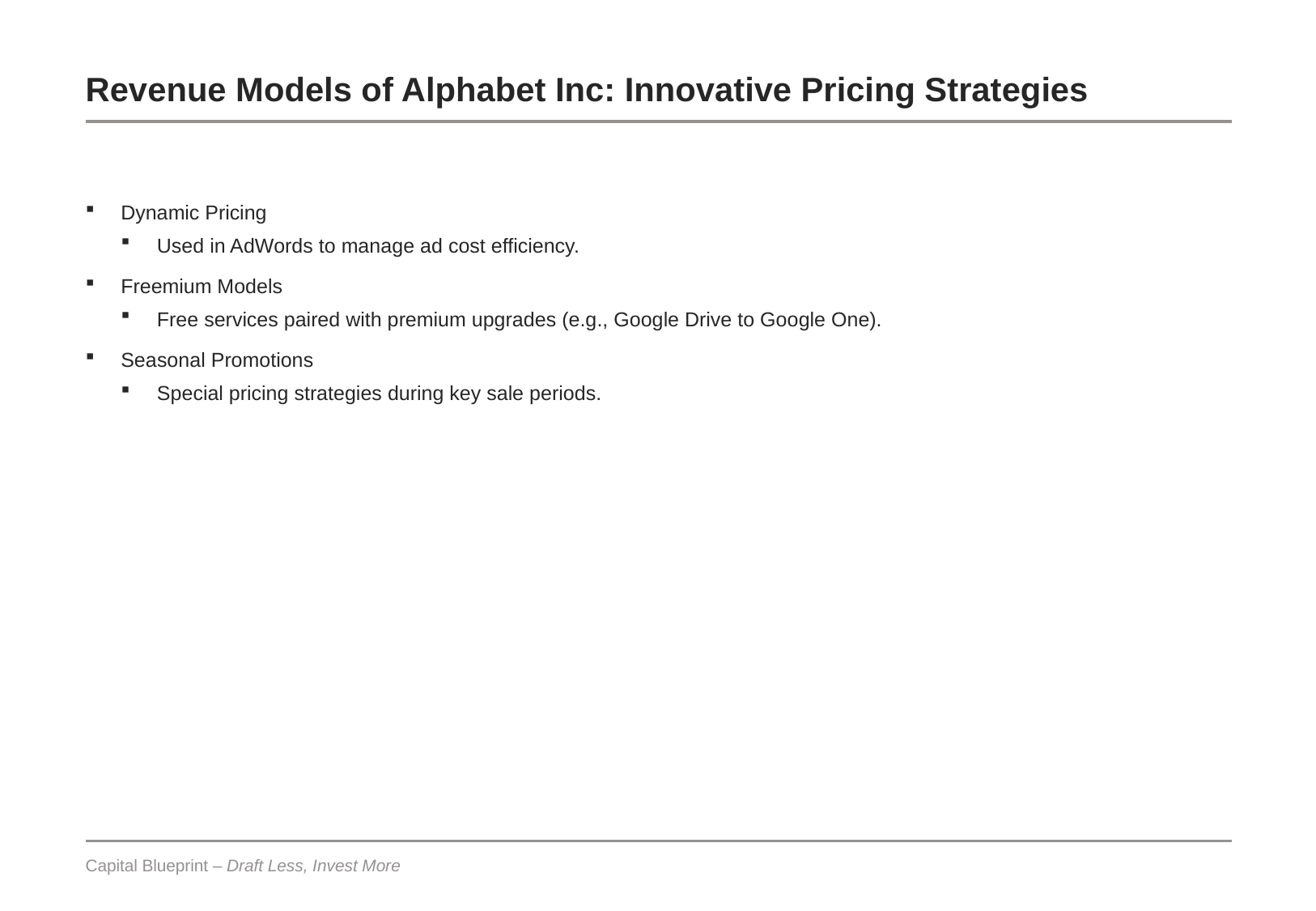

# Revenue Models of Alphabet Inc: Innovative Pricing Strategies

Dynamic Pricing
Used in AdWords to manage ad cost efficiency.
Freemium Models
Free services paired with premium upgrades (e.g., Google Drive to Google One).
Seasonal Promotions
Special pricing strategies during key sale periods.